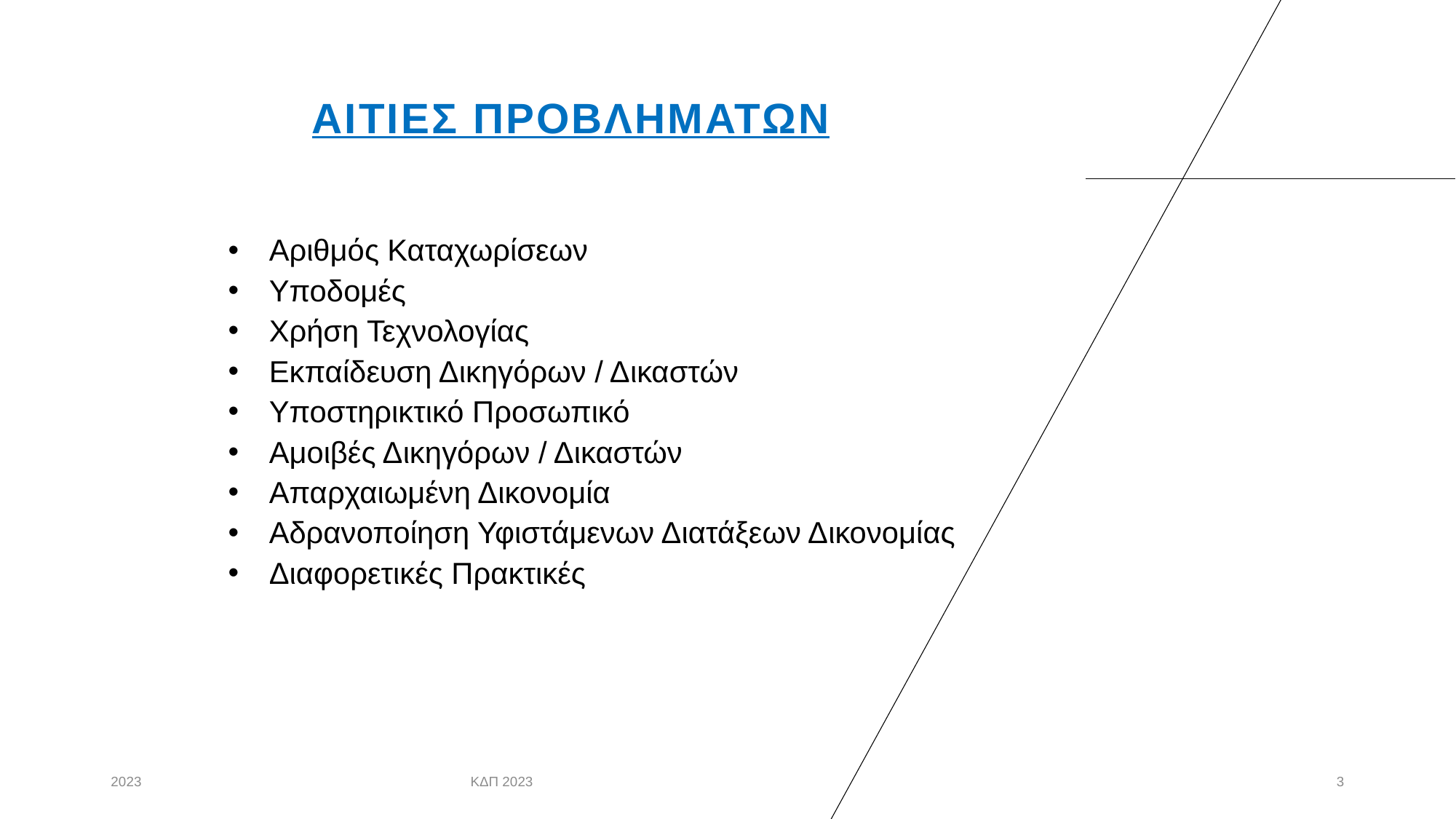

# ΑΙΤΙΕΣ ΠΡΟΒΛΗΜΑΤΩΝ

Αριθμός Καταχωρίσεων
Υποδομές
Χρήση Τεχνολογίας
Εκπαίδευση Δικηγόρων / Δικαστών
Υποστηρικτικό Προσωπικό
Αμοιβές Δικηγόρων / Δικαστών
Απαρχαιωμένη Δικονομία
Αδρανοποίηση Υφιστάμενων Διατάξεων Δικονομίας
Διαφορετικές Πρακτικές

2023
ΚΔΠ 2023
3